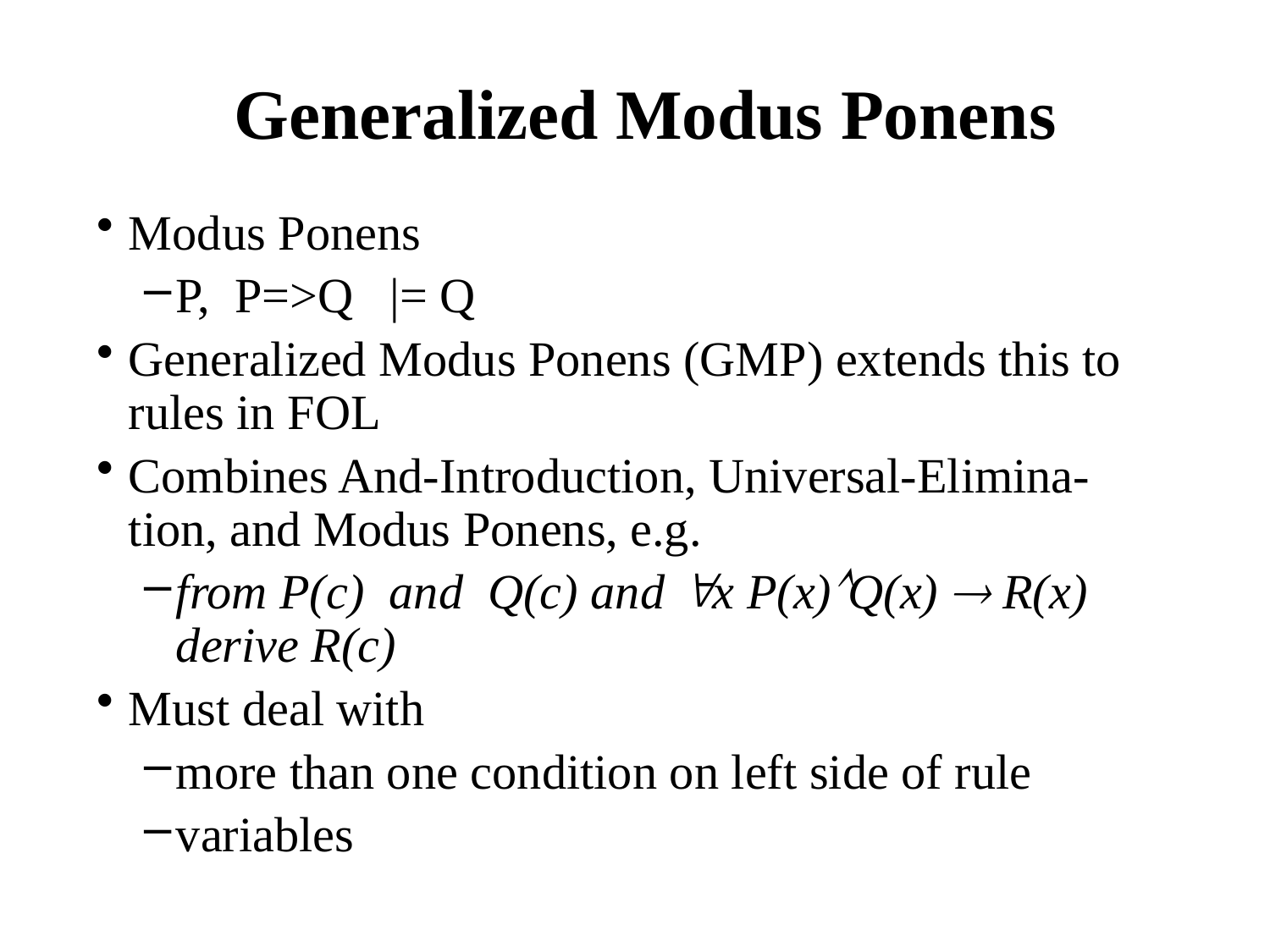

# Generalized Modus Ponens
Modus Ponens
P,  P=>Q   |= Q
Generalized Modus Ponens (GMP) extends this to rules in FOL
Combines And-Introduction, Universal-Elimina-tion, and Modus Ponens, e.g.
from P(c)  and  Q(c) and ∀x P(x)∧Q(x) → R(x)
derive R(c)
Must deal with
more than one condition on left side of rule
variables